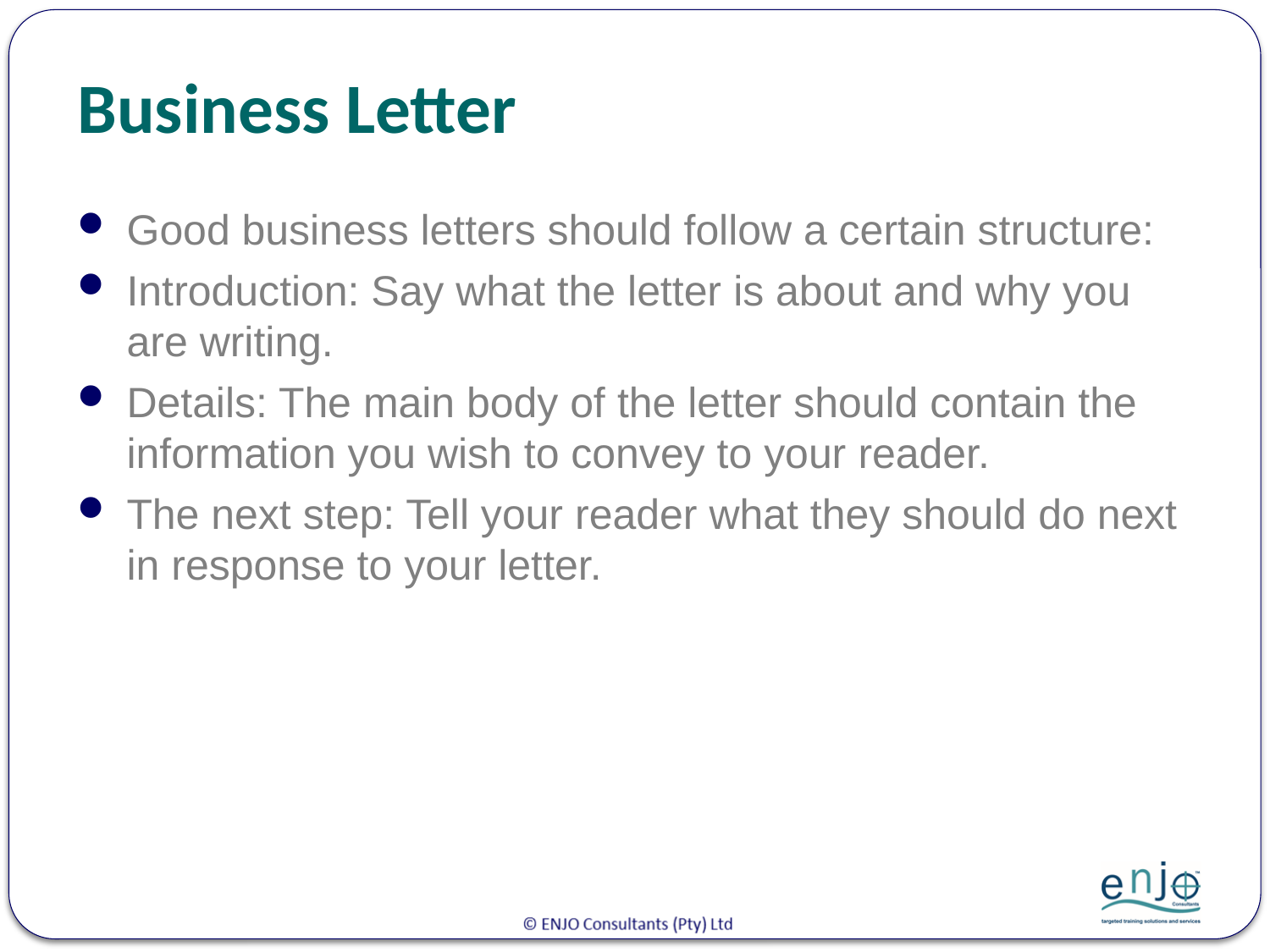

# Business Letter
Good business letters should follow a certain structure:
Introduction: Say what the letter is about and why you are writing.
Details: The main body of the letter should contain the information you wish to convey to your reader.
The next step: Tell your reader what they should do next in response to your letter.